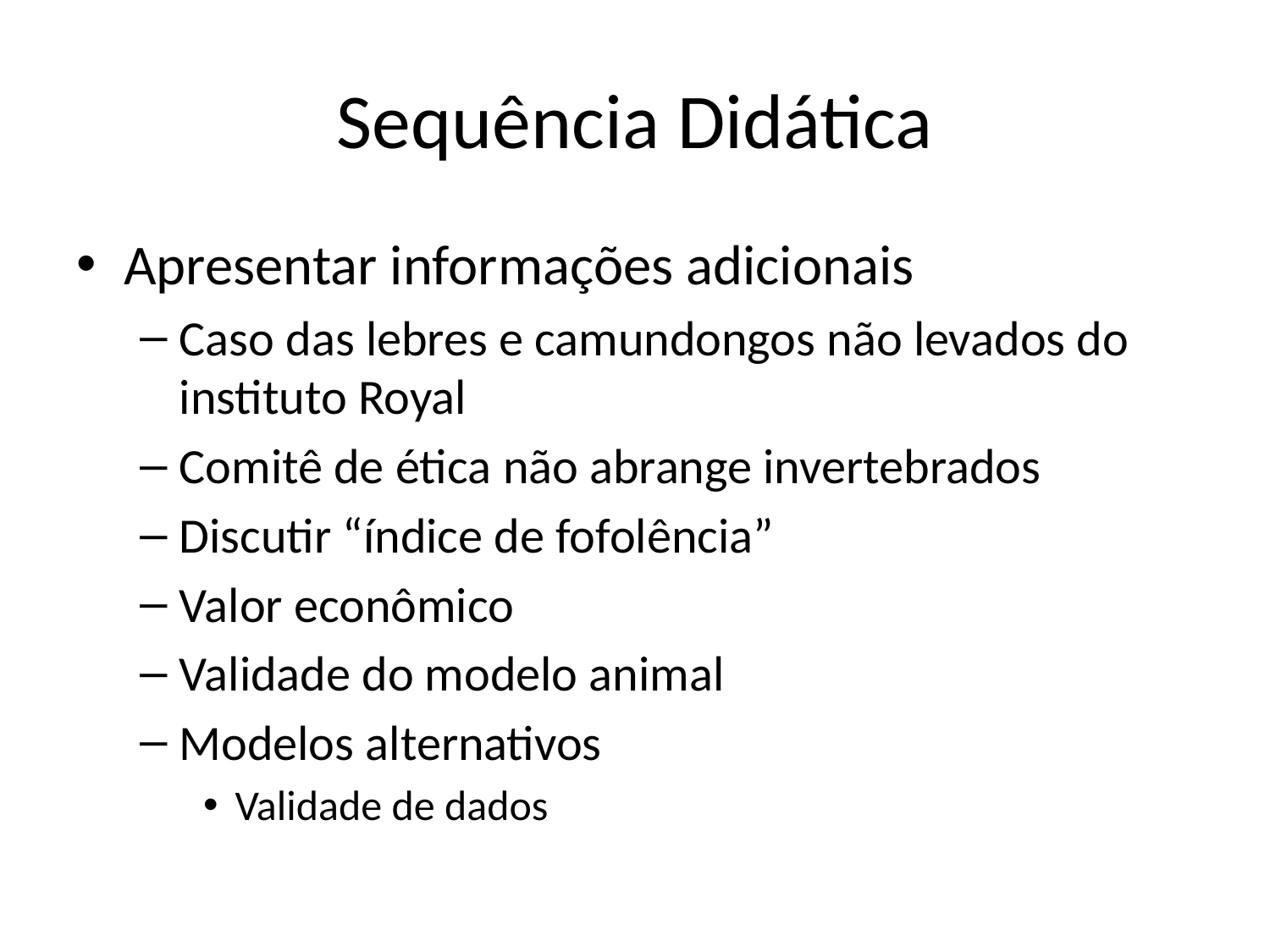

# Sequência Didática
Apresentar informações adicionais
Caso das lebres e camundongos não levados do instituto Royal
Comitê de ética não abrange invertebrados
Discutir “índice de fofolência”
Valor econômico
Validade do modelo animal
Modelos alternativos
Validade de dados